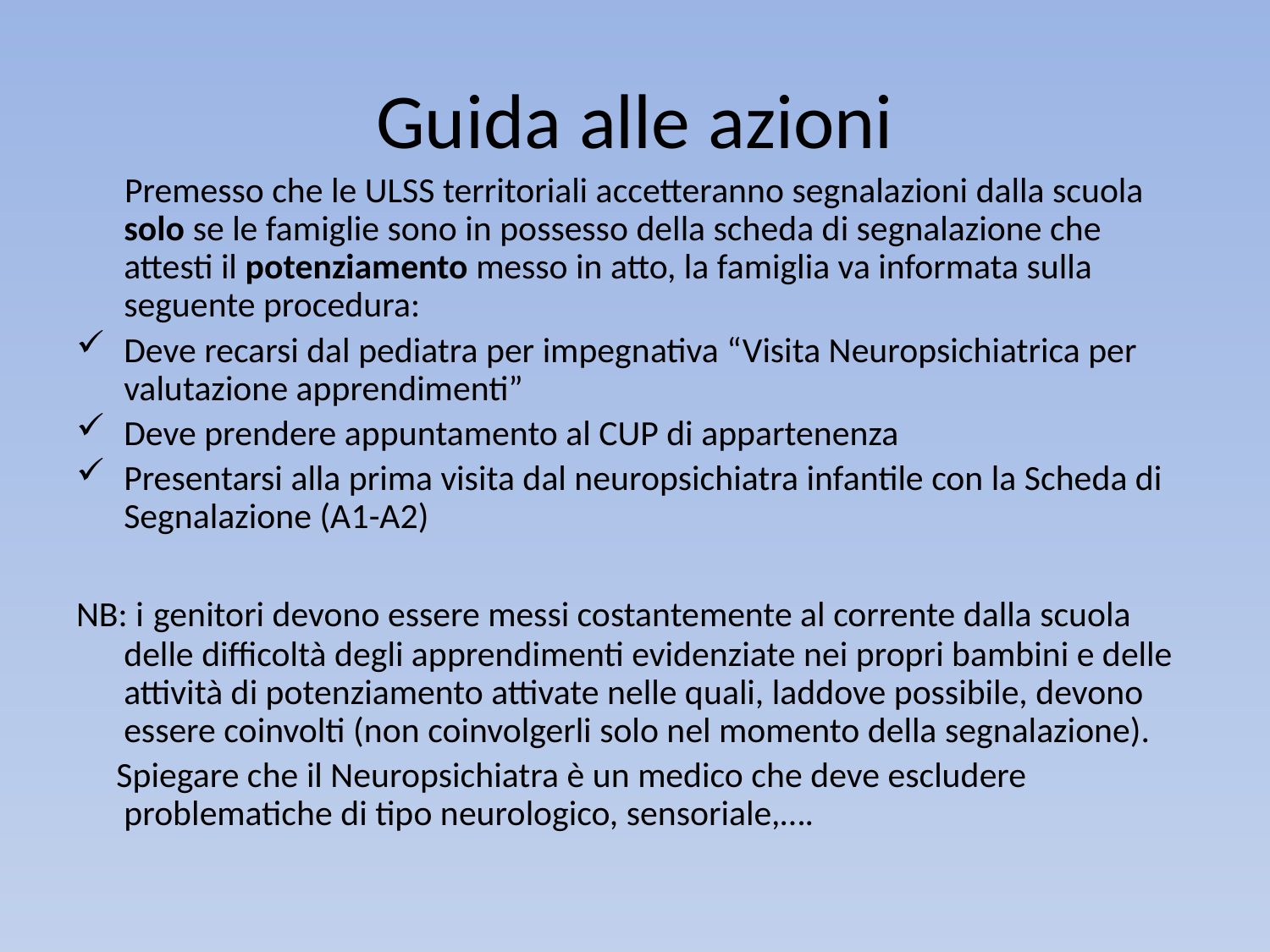

# Guida alle azioni
      Premesso che le ULSS territoriali accetteranno segnalazioni dalla scuola solo se le famiglie sono in possesso della scheda di segnalazione che attesti il potenziamento messo in atto, la famiglia va informata sulla seguente procedura:
Deve recarsi dal pediatra per impegnativa “Visita Neuropsichiatrica per valutazione apprendimenti”
Deve prendere appuntamento al CUP di appartenenza
Presentarsi alla prima visita dal neuropsichiatra infantile con la Scheda di Segnalazione (A1-A2)

NB: i genitori devono essere messi costantemente al corrente dalla scuola delle difficoltà degli apprendimenti evidenziate nei propri bambini e delle attività di potenziamento attivate nelle quali, laddove possibile, devono essere coinvolti (non coinvolgerli solo nel momento della segnalazione).
     Spiegare che il Neuropsichiatra è un medico che deve escludere problematiche di tipo neurologico, sensoriale,….